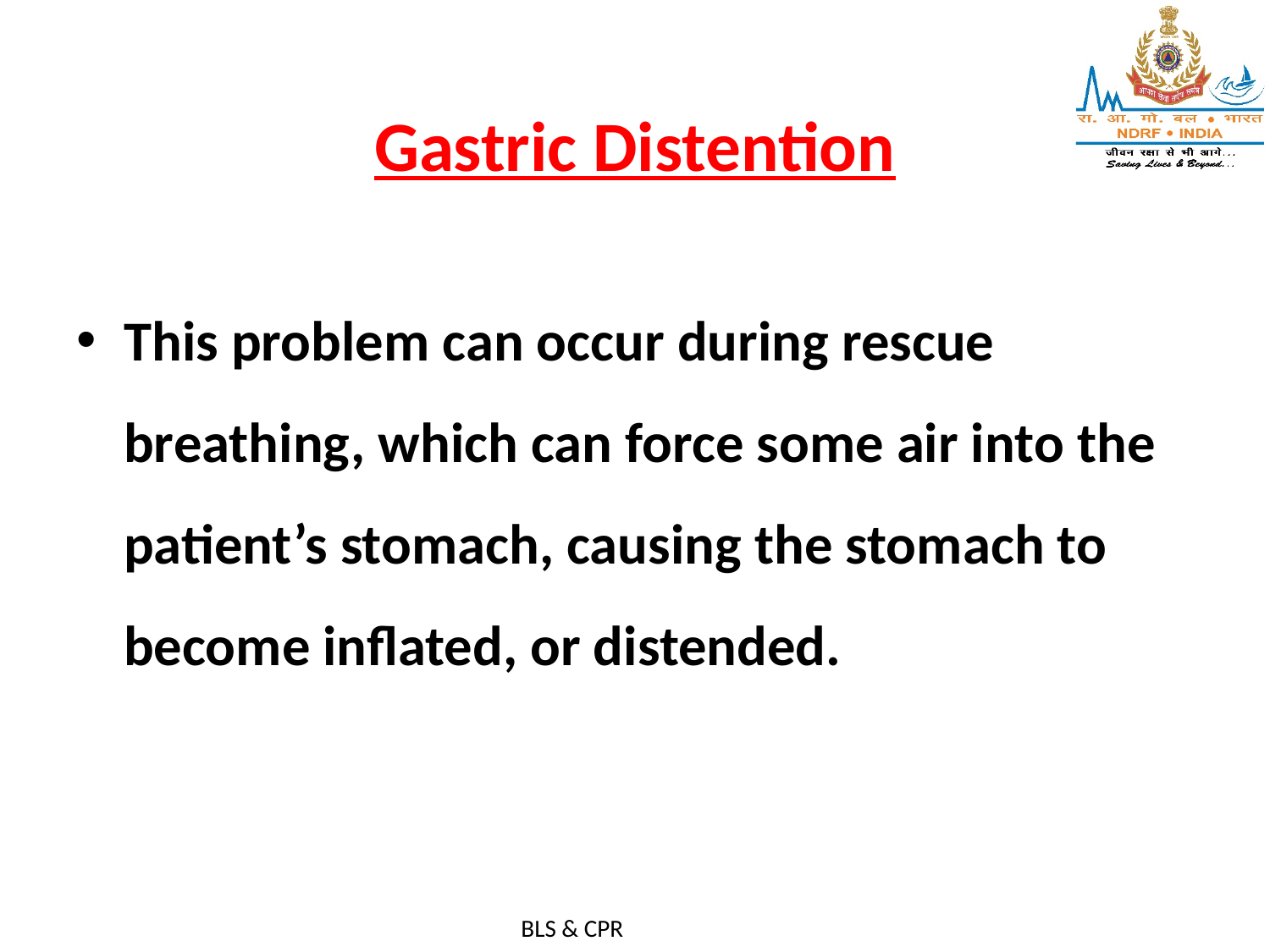

# Gastric Distention
This problem can occur during rescue breathing, which can force some air into the patient’s stomach, causing the stomach to become inflated, or distended.

BLS & CPR